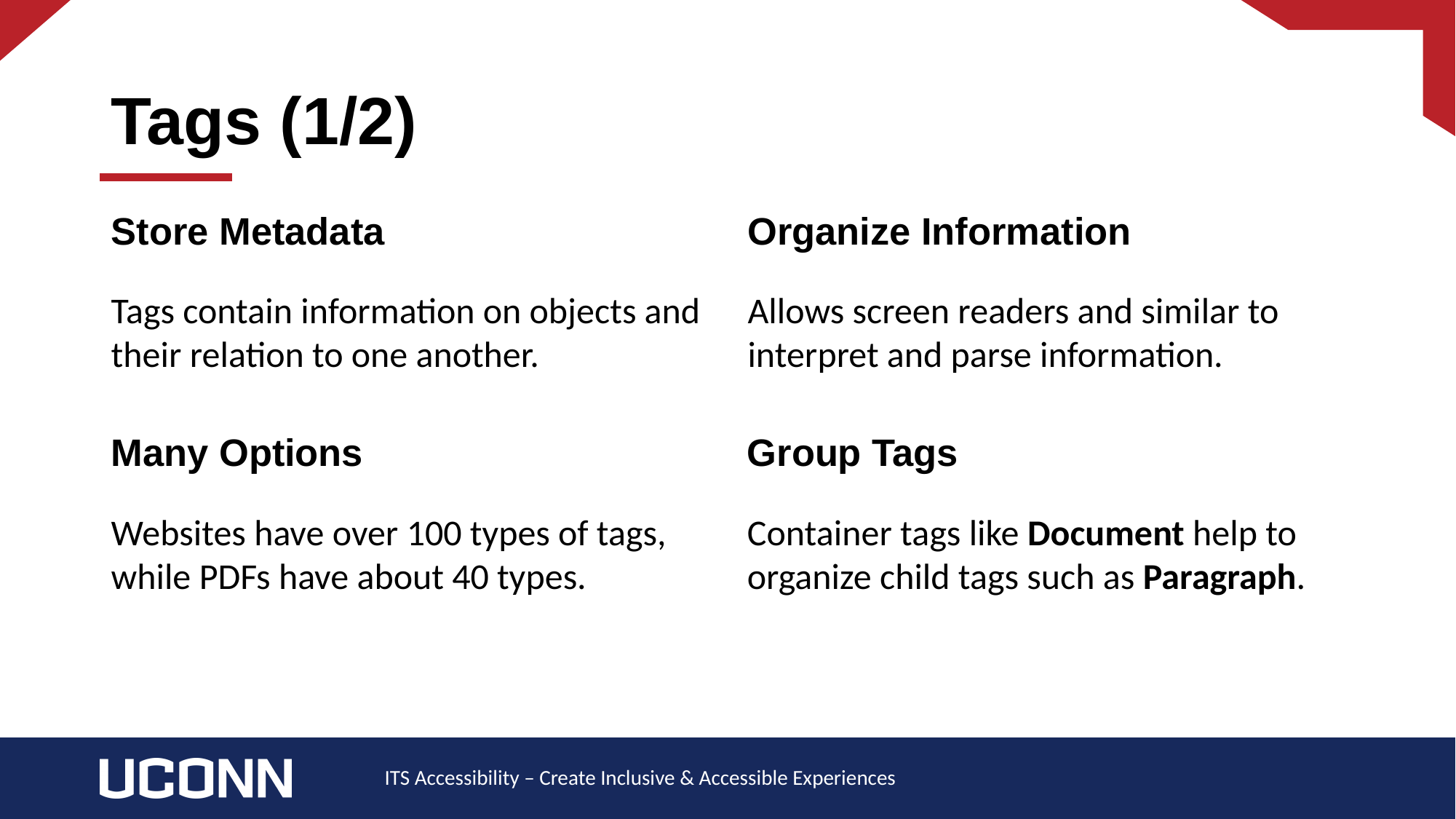

# Tags (1/2)
Store Metadata
Organize Information
Allows screen readers and similar to interpret and parse information.
Tags contain information on objects and their relation to one another.
Many Options
Group Tags
Container tags like Document help to organize child tags such as Paragraph.
Websites have over 100 types of tags, while PDFs have about 40 types.
ITS Accessibility – Create Inclusive & Accessible Experiences